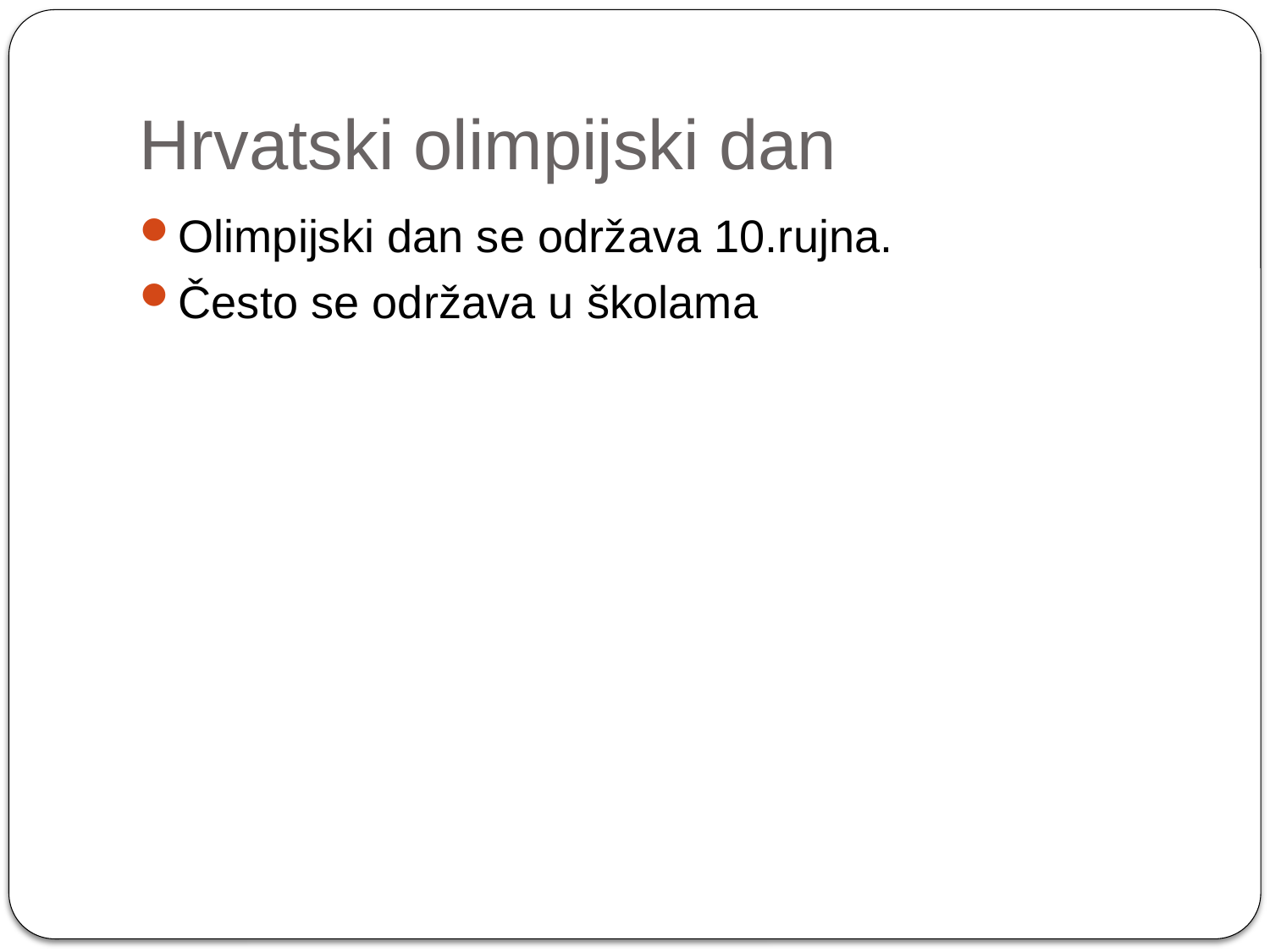

# Hrvatski olimpijski dan
Olimpijski dan se održava 10.rujna.
Često se održava u školama